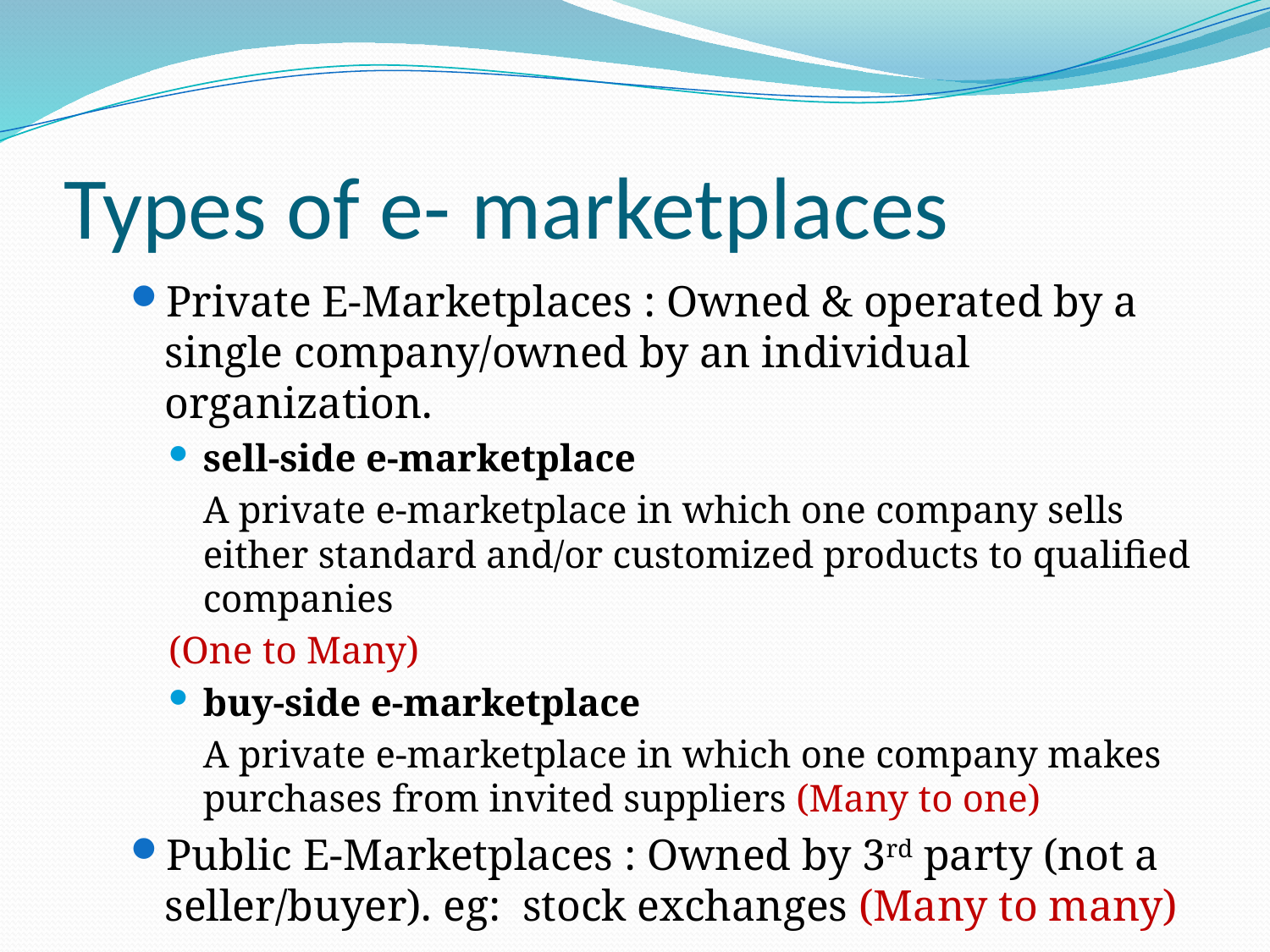

# Types of e- marketplaces
Private E-Marketplaces : Owned & operated by a single company/owned by an individual organization.
sell-side e-marketplace
	A private e-marketplace in which one company sells either standard and/or customized products to qualified companies
(One to Many)
buy-side e-marketplace
	A private e-marketplace in which one company makes purchases from invited suppliers (Many to one)
Public E-Marketplaces : Owned by 3rd party (not a seller/buyer). eg:  stock exchanges (Many to many)